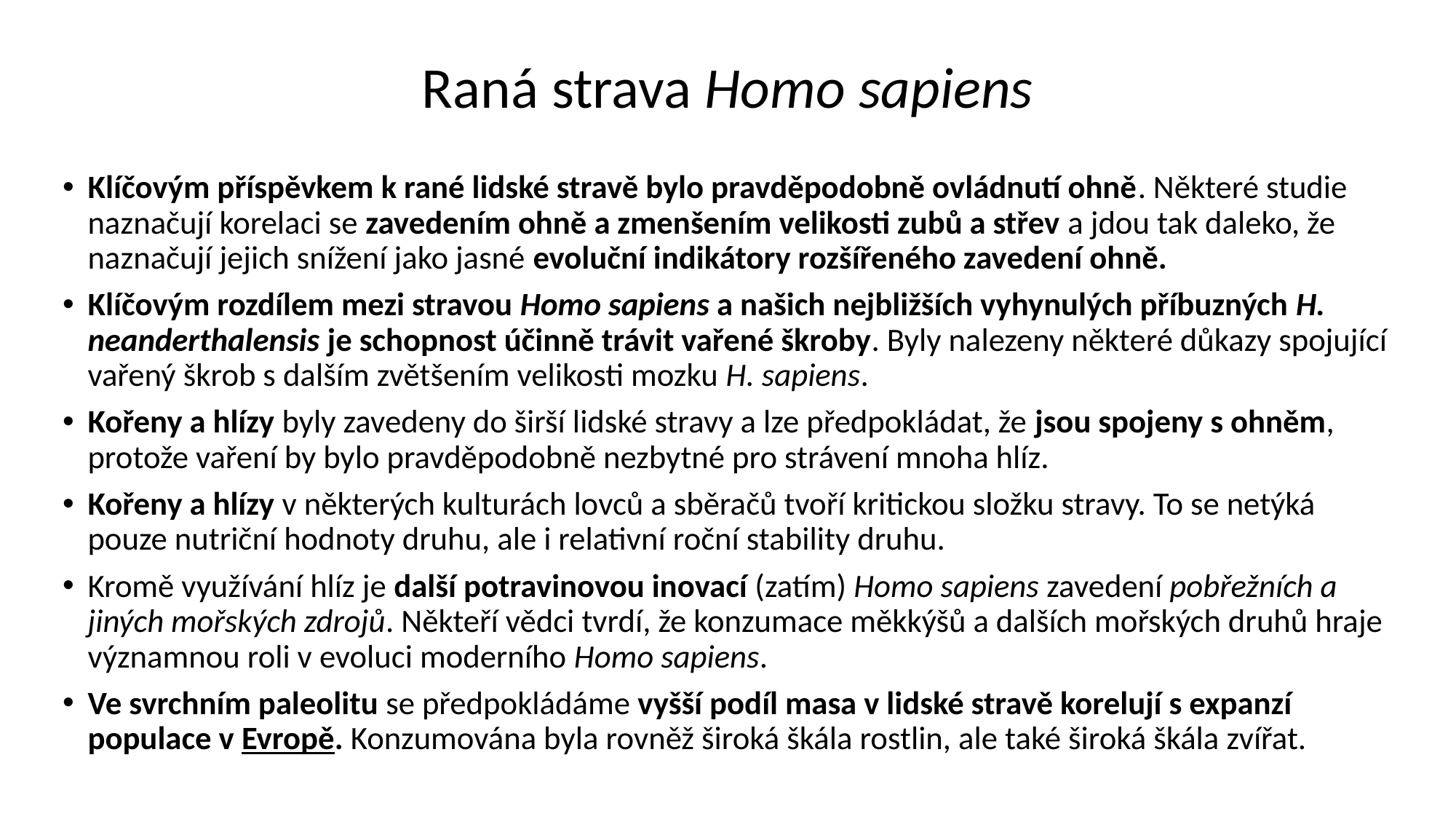

# Raná strava Homo sapiens
Klíčovým příspěvkem k rané lidské stravě bylo pravděpodobně ovládnutí ohně. Některé studie naznačují korelaci se zavedením ohně a zmenšením velikosti zubů a střev a jdou tak daleko, že naznačují jejich snížení jako jasné evoluční indikátory rozšířeného zavedení ohně.
Klíčovým rozdílem mezi stravou Homo sapiens a našich nejbližších vyhynulých příbuzných H. neanderthalensis je schopnost účinně trávit vařené škroby. Byly nalezeny některé důkazy spojující vařený škrob s dalším zvětšením velikosti mozku H. sapiens.
Kořeny a hlízy byly zavedeny do širší lidské stravy a lze předpokládat, že jsou spojeny s ohněm, protože vaření by bylo pravděpodobně nezbytné pro strávení mnoha hlíz.
Kořeny a hlízy v některých kulturách lovců a sběračů tvoří kritickou složku stravy. To se netýká pouze nutriční hodnoty druhu, ale i relativní roční stability druhu.
Kromě využívání hlíz je další potravinovou inovací (zatím) Homo sapiens zavedení pobřežních a jiných mořských zdrojů. Někteří vědci tvrdí, že konzumace měkkýšů a dalších mořských druhů hraje významnou roli v evoluci moderního Homo sapiens.
Ve svrchním paleolitu se předpokládáme vyšší podíl masa v lidské stravě korelují s expanzí populace v Evropě. Konzumována byla rovněž široká škála rostlin, ale také široká škála zvířat.